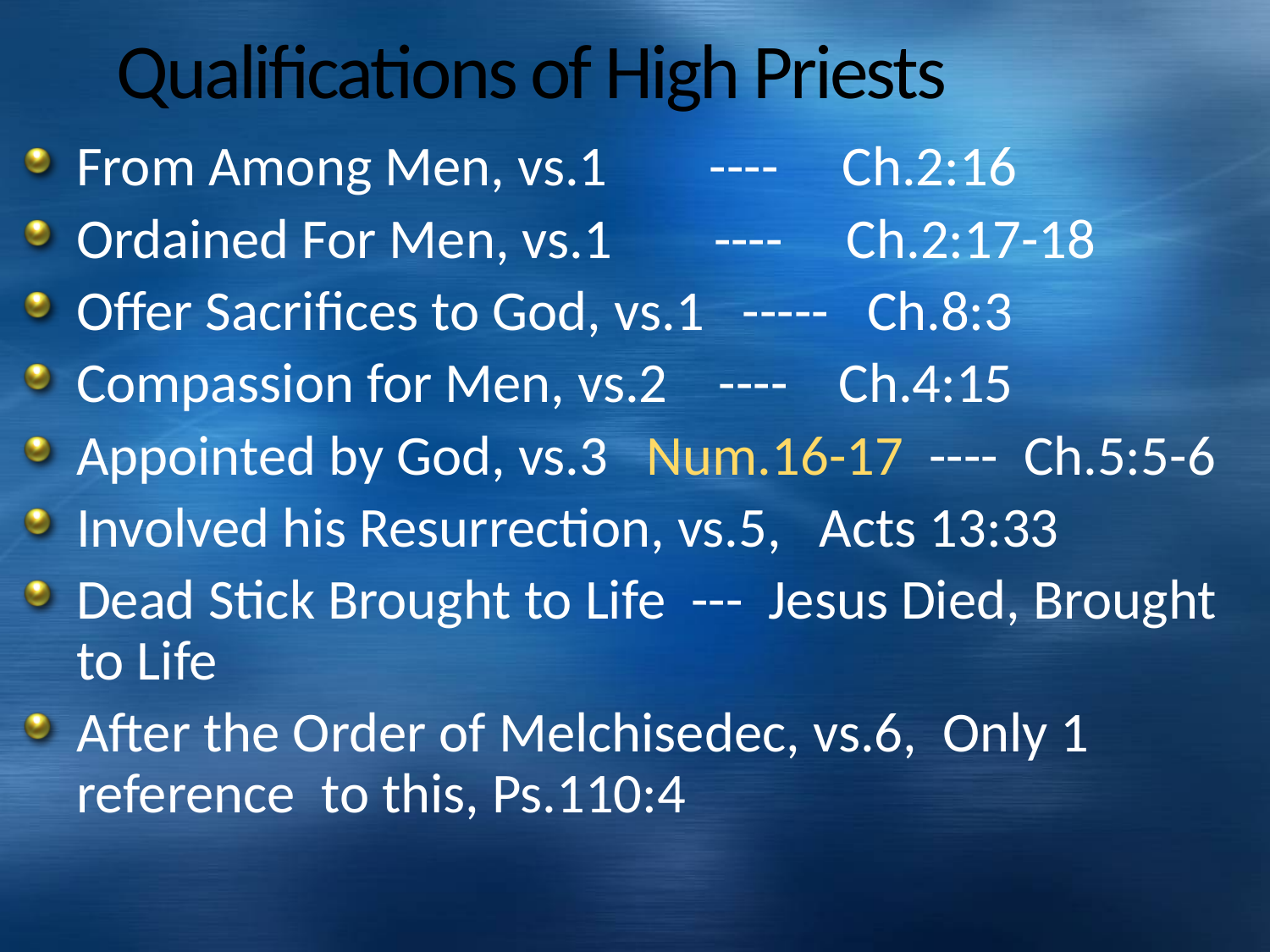

# Qualifications of High Priests
From Among Men, vs.1        ----     Ch.2:16
Ordained For Men, vs.1        ----     Ch.2:17-18
Offer Sacrifices to God, vs.1   -----   Ch.8:3
Compassion for Men, vs.2    ----    Ch.4:15
Appointed by God, vs.3   Num.16-17  ----  Ch.5:5-6
Involved his Resurrection, vs.5,   Acts 13:33
Dead Stick Brought to Life  ---  Jesus Died, Brought to Life
After the Order of Melchisedec, vs.6,  Only 1 reference  to this, Ps.110:4